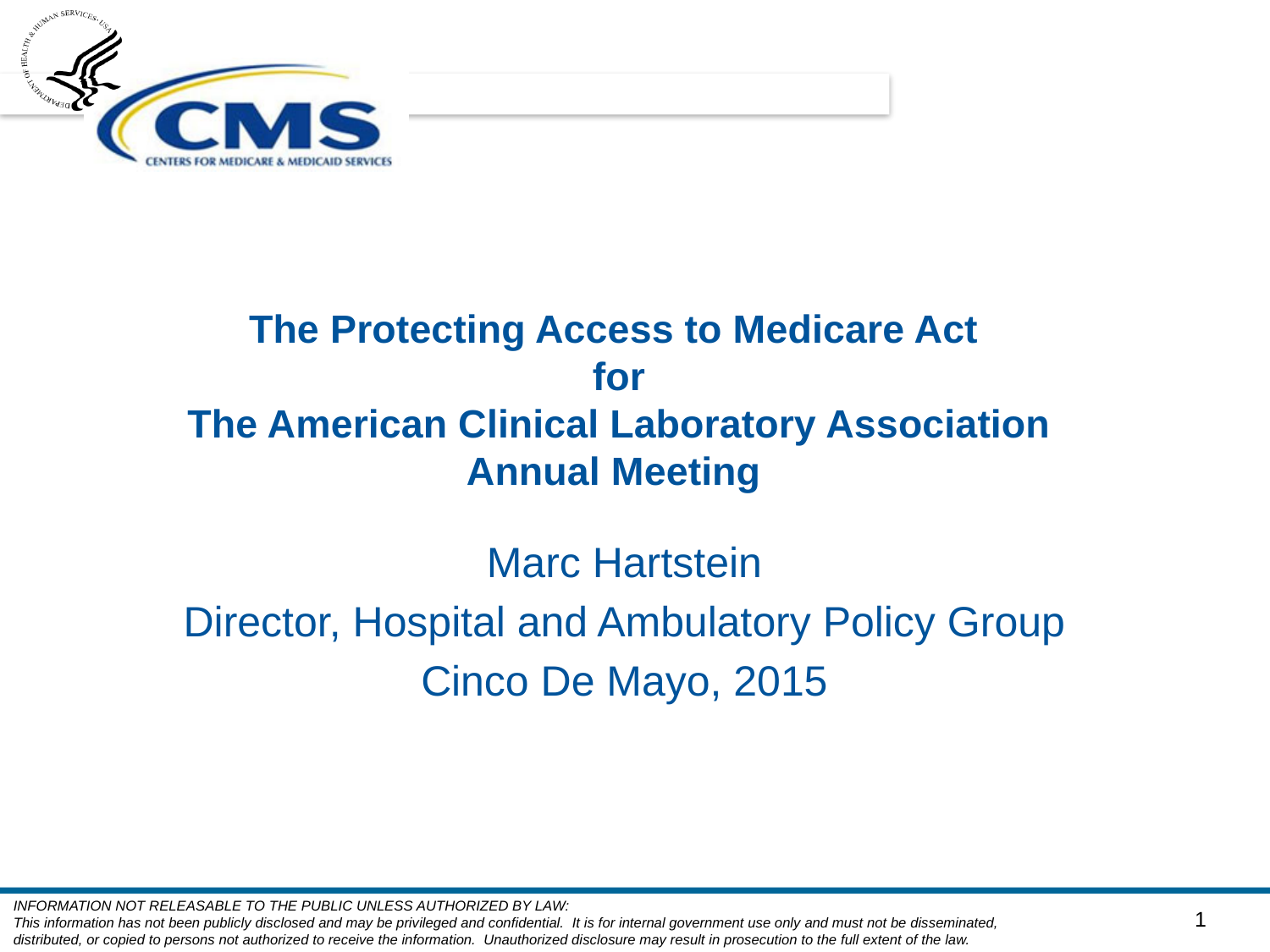

# The Protecting Access to Medicare Act for The American Clinical Laboratory Association Annual Meeting
Marc Hartstein
Director, Hospital and Ambulatory Policy Group
Cinco De Mayo, 2015